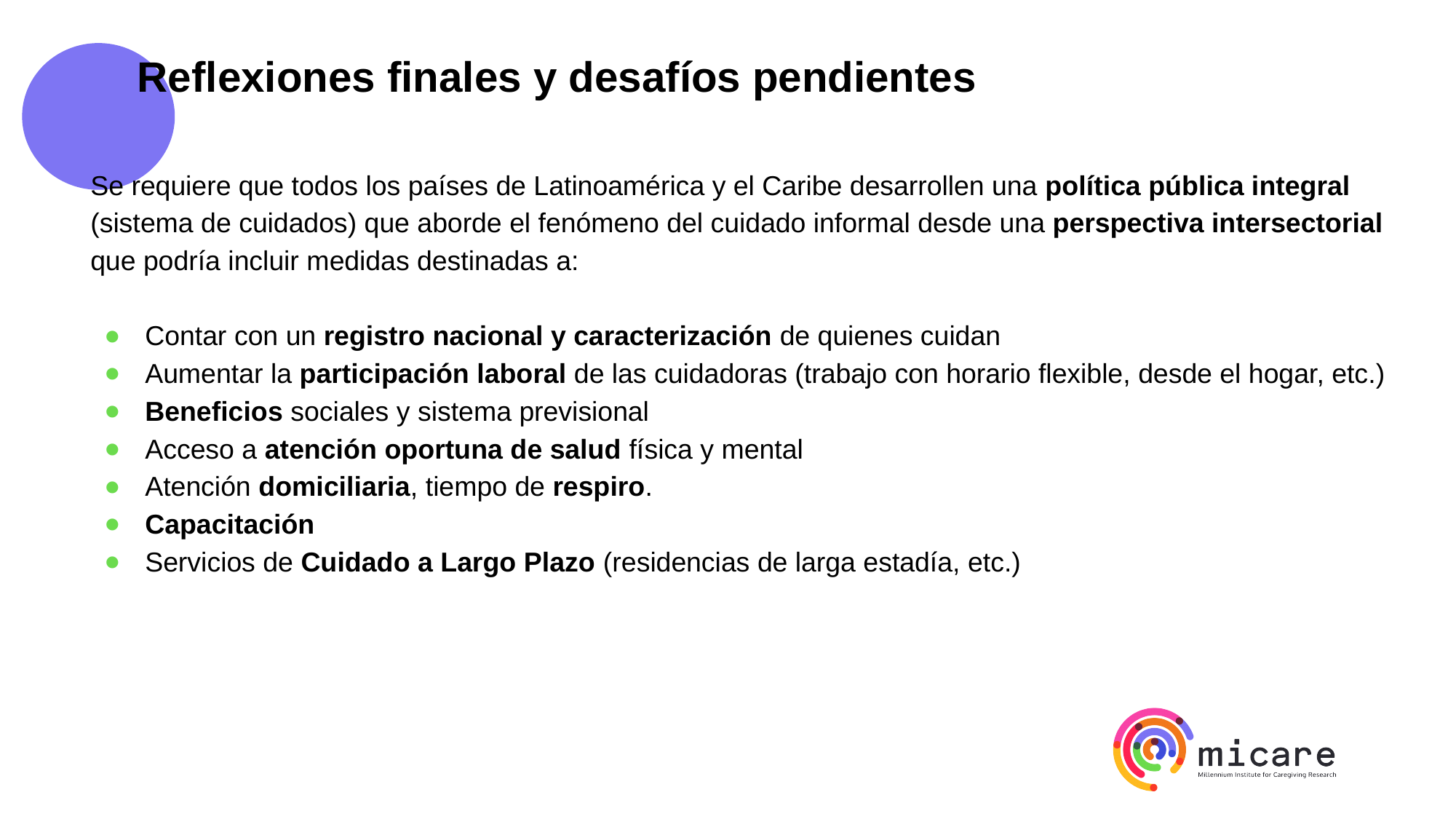

# Reflexiones finales y desafíos pendientes
Se requiere que todos los países de Latinoamérica y el Caribe desarrollen una política pública integral (sistema de cuidados) que aborde el fenómeno del cuidado informal desde una perspectiva intersectorial que podría incluir medidas destinadas a:

Contar con un registro nacional y caracterización de quienes cuidan
Aumentar la participación laboral de las cuidadoras (trabajo con horario flexible, desde el hogar, etc.)
Beneficios sociales y sistema previsional
Acceso a atención oportuna de salud física y mental
Atención domiciliaria, tiempo de respiro.
Capacitación
Servicios de Cuidado a Largo Plazo (residencias de larga estadía, etc.)